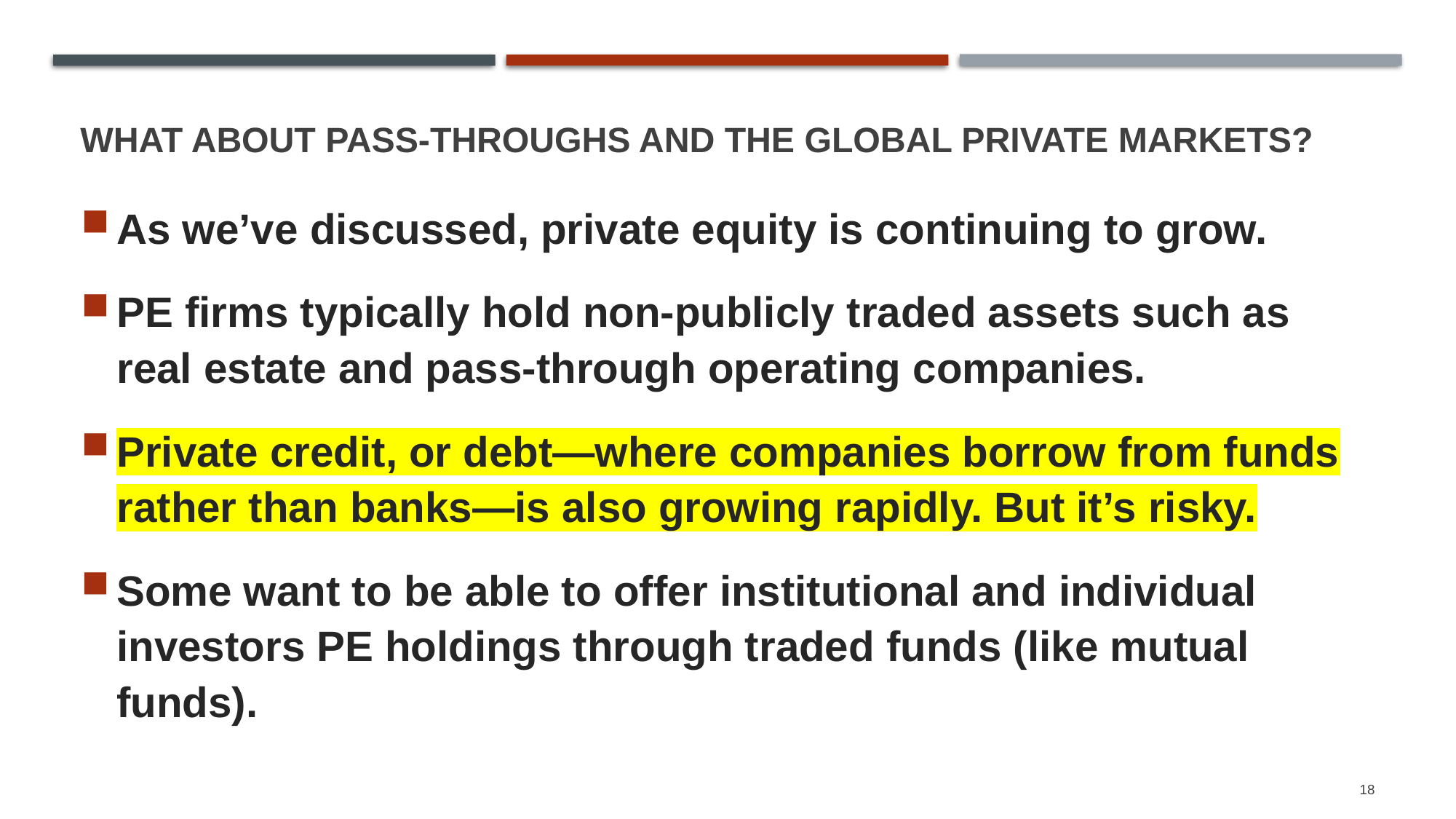

# What about Pass-throughs and the global private markets?
As we’ve discussed, private equity is continuing to grow.
PE firms typically hold non-publicly traded assets such as real estate and pass-through operating companies.
Private credit, or debt—where companies borrow from funds rather than banks—is also growing rapidly. But it’s risky.
Some want to be able to offer institutional and individual investors PE holdings through traded funds (like mutual funds).
18